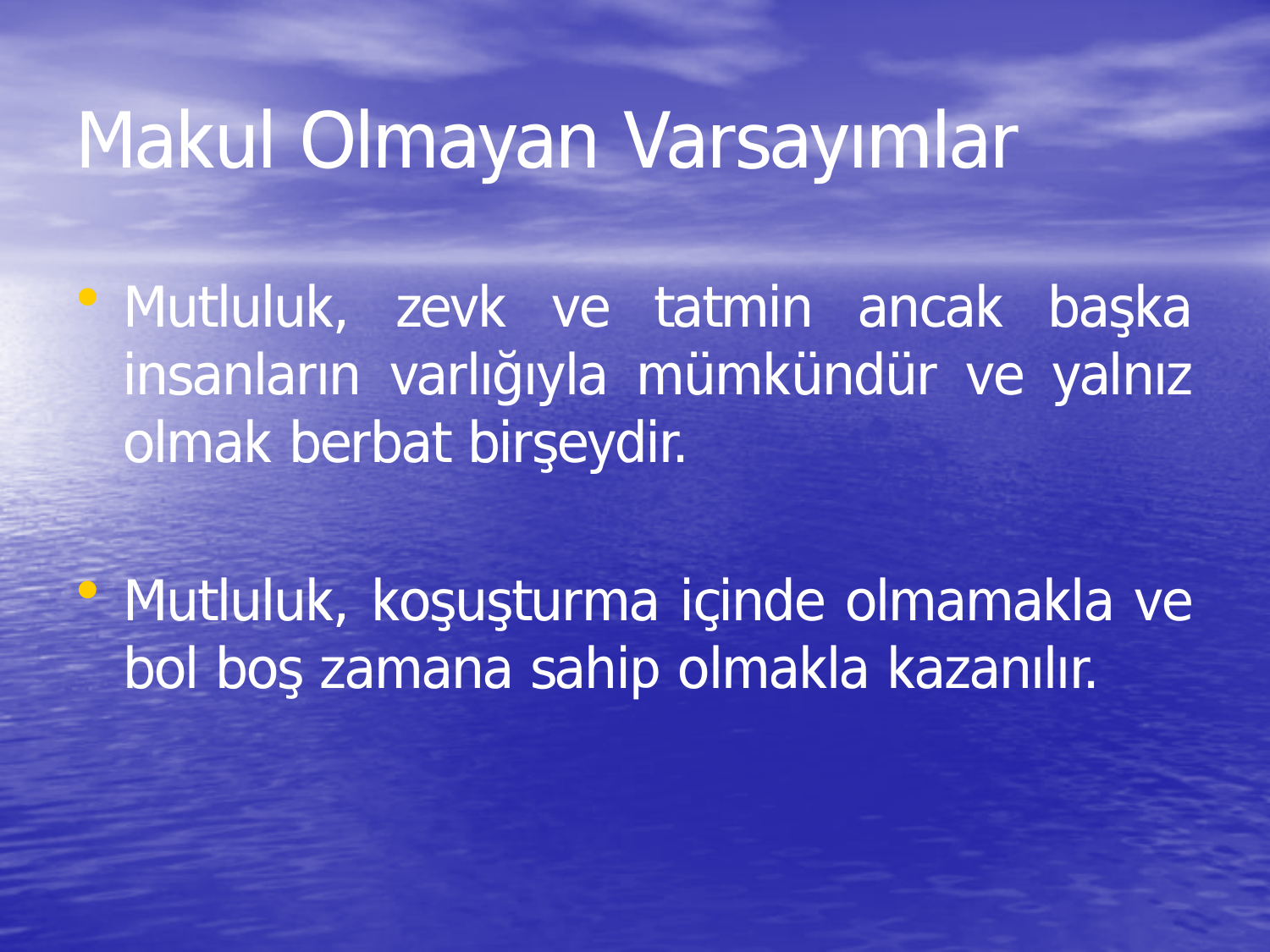

# Makul Olmayan Varsayımlar
Mutluluk, zevk ve tatmin ancak başka insanların varlığıyla mümkündür ve yalnız olmak berbat birşeydir.

Mutluluk, koşuşturma içinde olmamakla ve bol boş zamana sahip olmakla kazanılır.